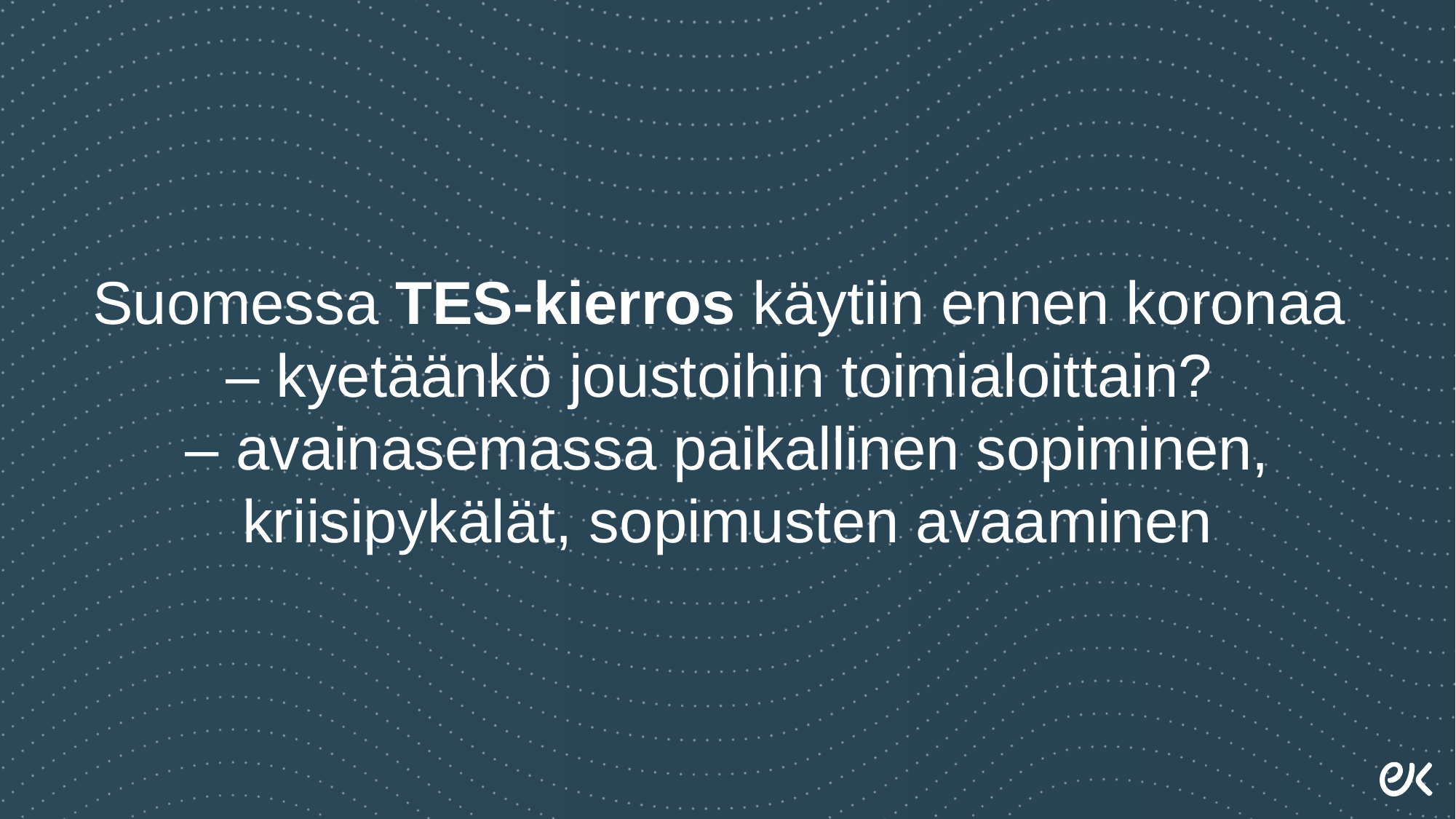

Suomessa TES-kierros käytiin ennen koronaa
– kyetäänkö joustoihin toimialoittain?
– avainasemassa paikallinen sopiminen, kriisipykälät, sopimusten avaaminen